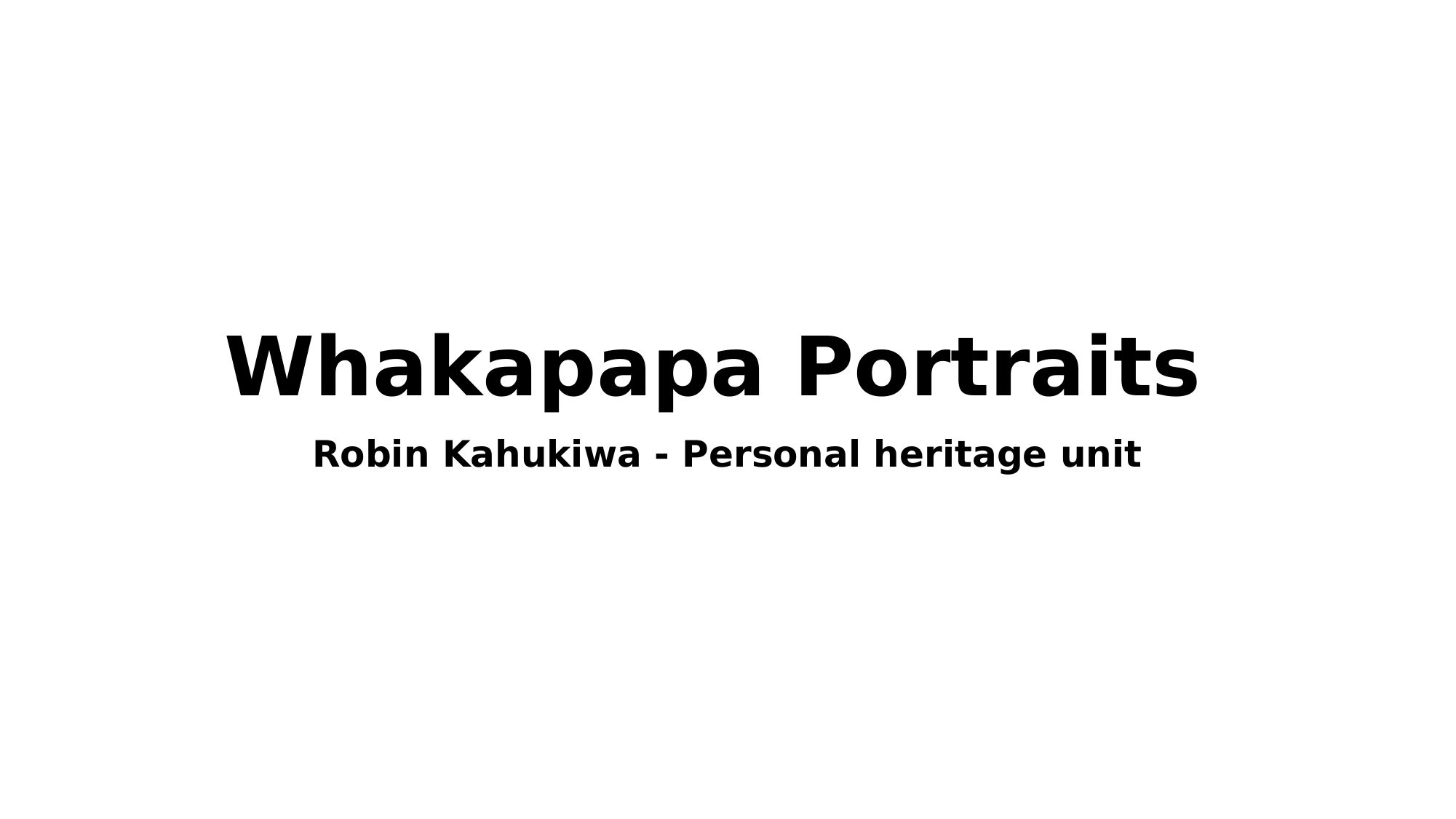

# Whakapapa Portraits
Robin Kahukiwa - Personal heritage unit